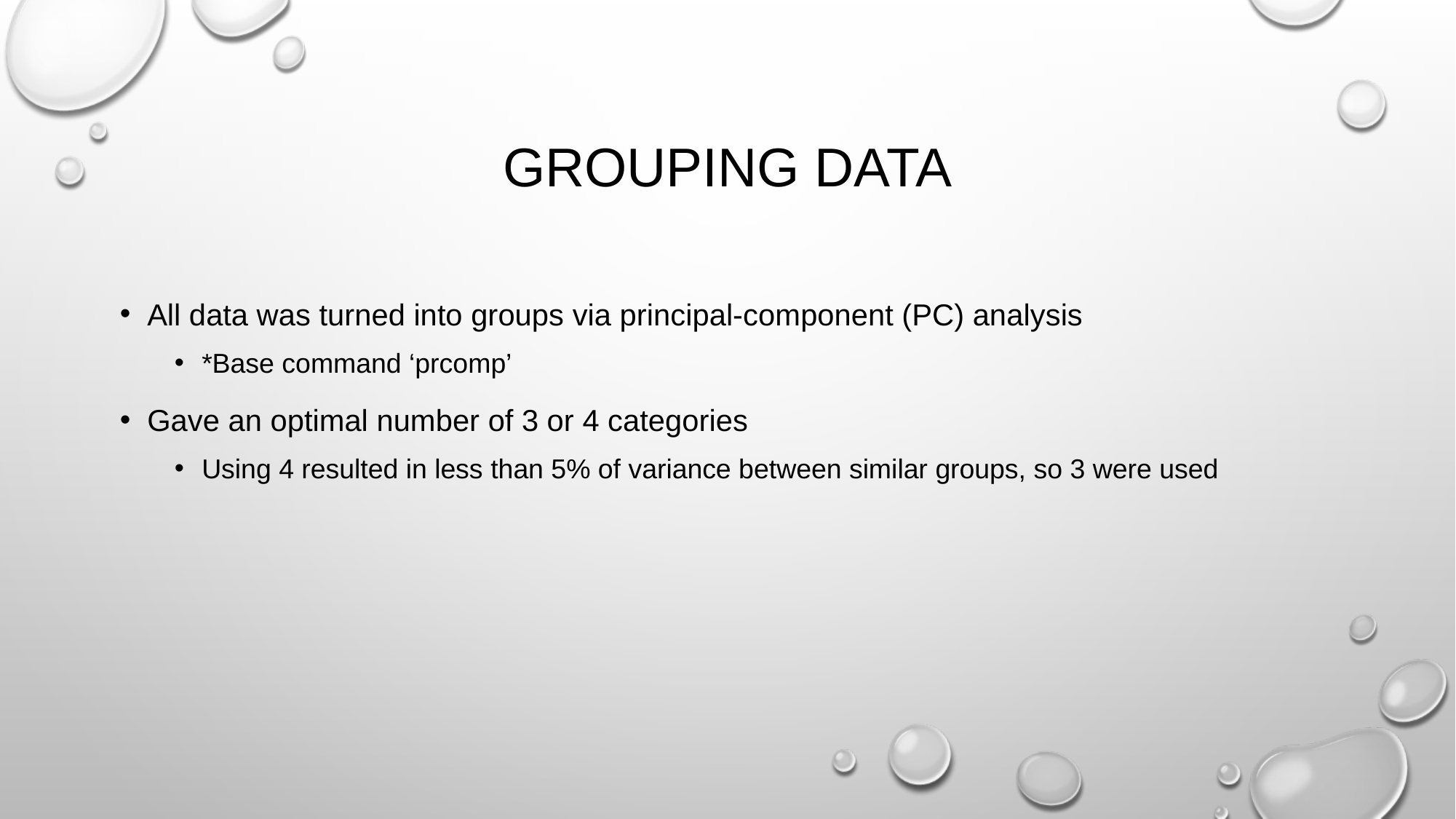

# Grouping data
All data was turned into groups via principal-component (PC) analysis
*Base command ‘prcomp’
Gave an optimal number of 3 or 4 categories
Using 4 resulted in less than 5% of variance between similar groups, so 3 were used